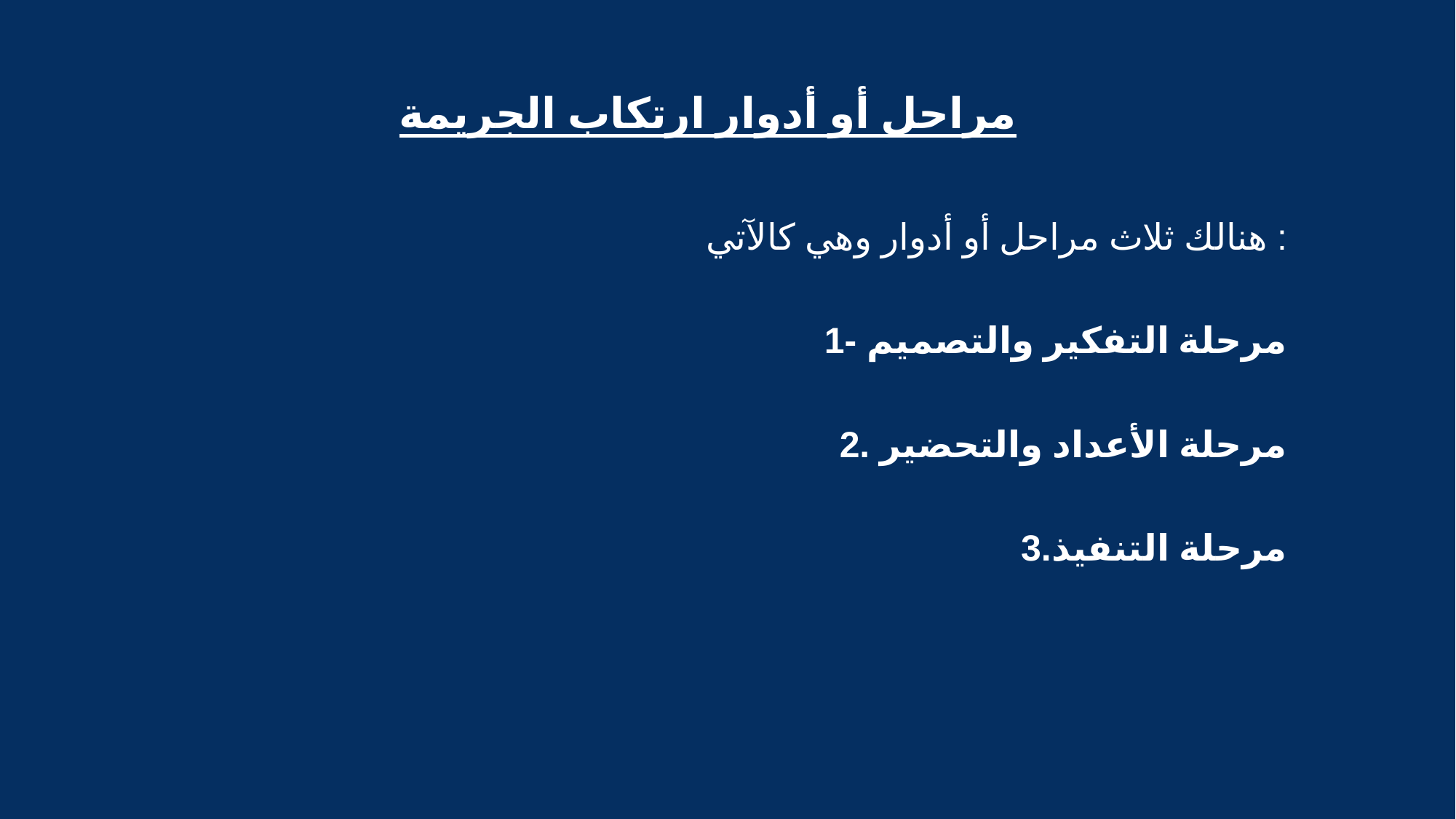

مراحل أو أدوار ارتكاب الجريمة

هنالك ثلاث مراحل أو أدوار وهي كالآتي :
1- مرحلة التفكير والتصميم
2. مرحلة الأعداد والتحضير
3.مرحلة التنفيذ

#
4